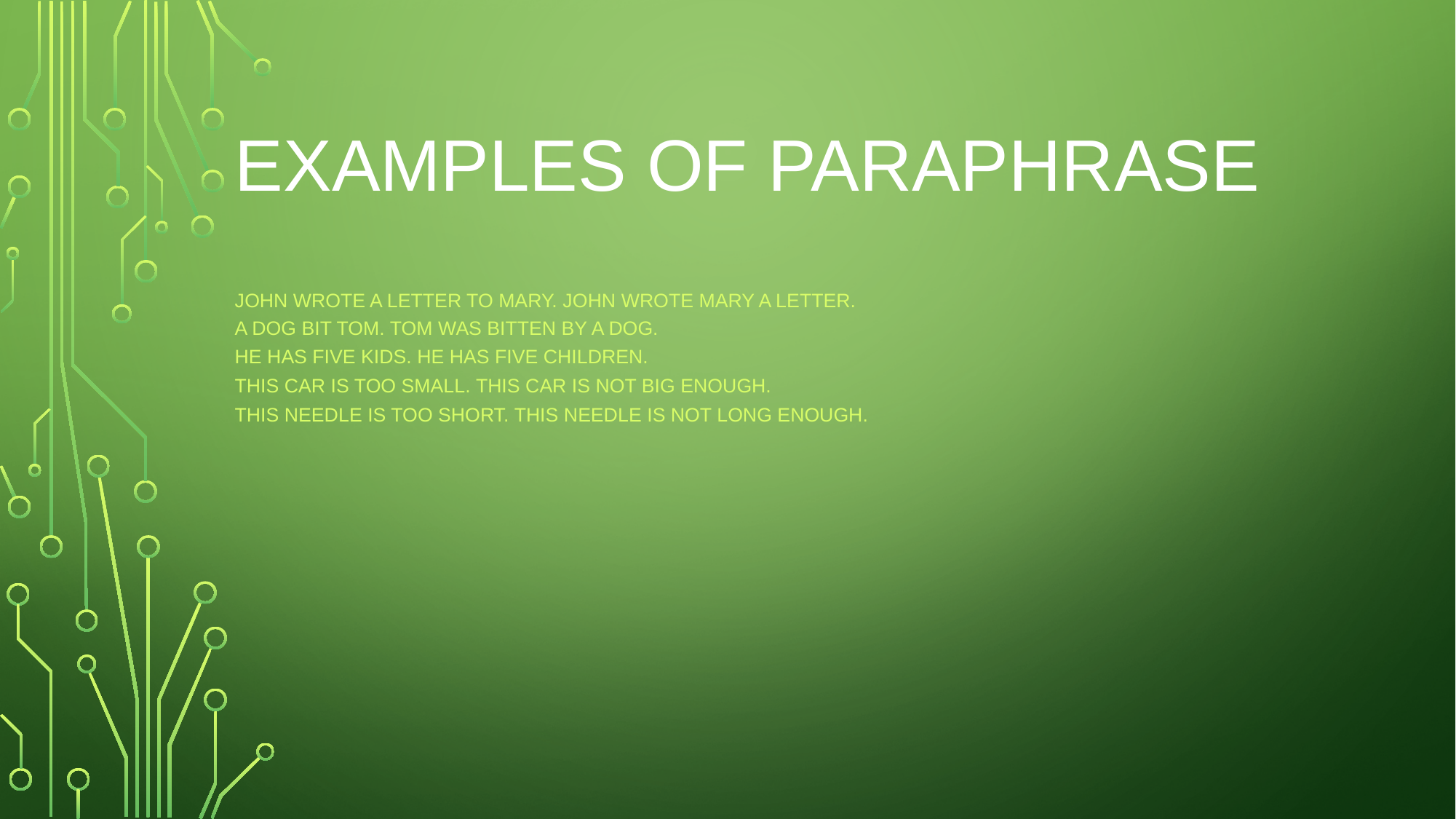

# EXAMPLES OF PARAPHRASE
JOHN WROTE A LETTER TO MARY. JOHN WROTE MARY A LETTER.
A DOG BIT TOM. TOM WAS BITTEN BY A DOG.
HE HAS FIVE KIDS. HE HAS FIVE CHILDREN.
THIS CAR IS TOO SMALL. THIS CAR IS NOT BIG ENOUGH.
THIS NEEDLE IS TOO SHORT. THIS NEEDLE IS NOT LONG ENOUGH.